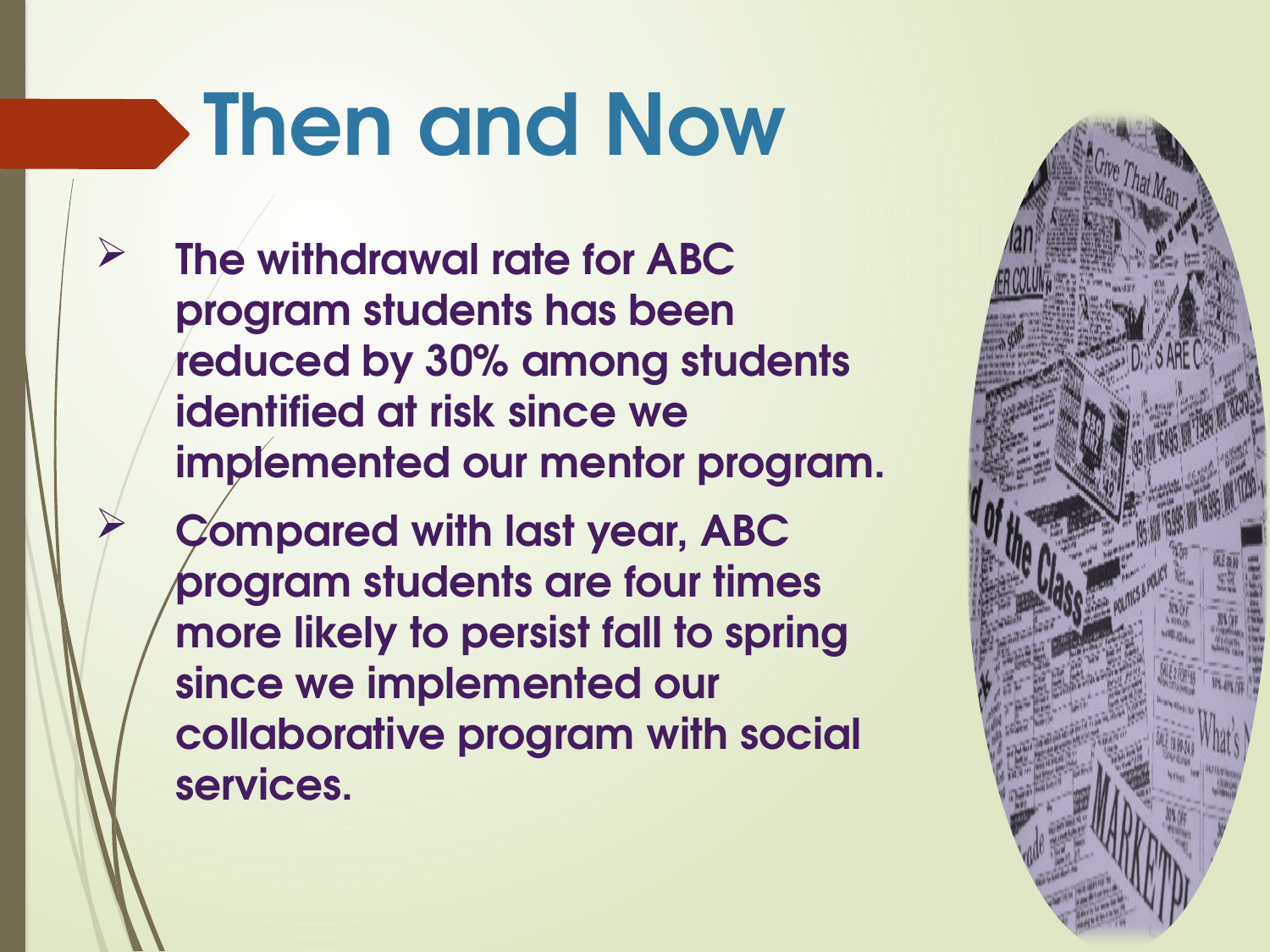

# Then and Now

The withdrawal rate for ABC program students has been reduced by 30% among students identified at risk since we implemented our mentor program.
Compared with last year, ABC program students are four times more likely to persist fall to spring since we implemented our collaborative program with social services.